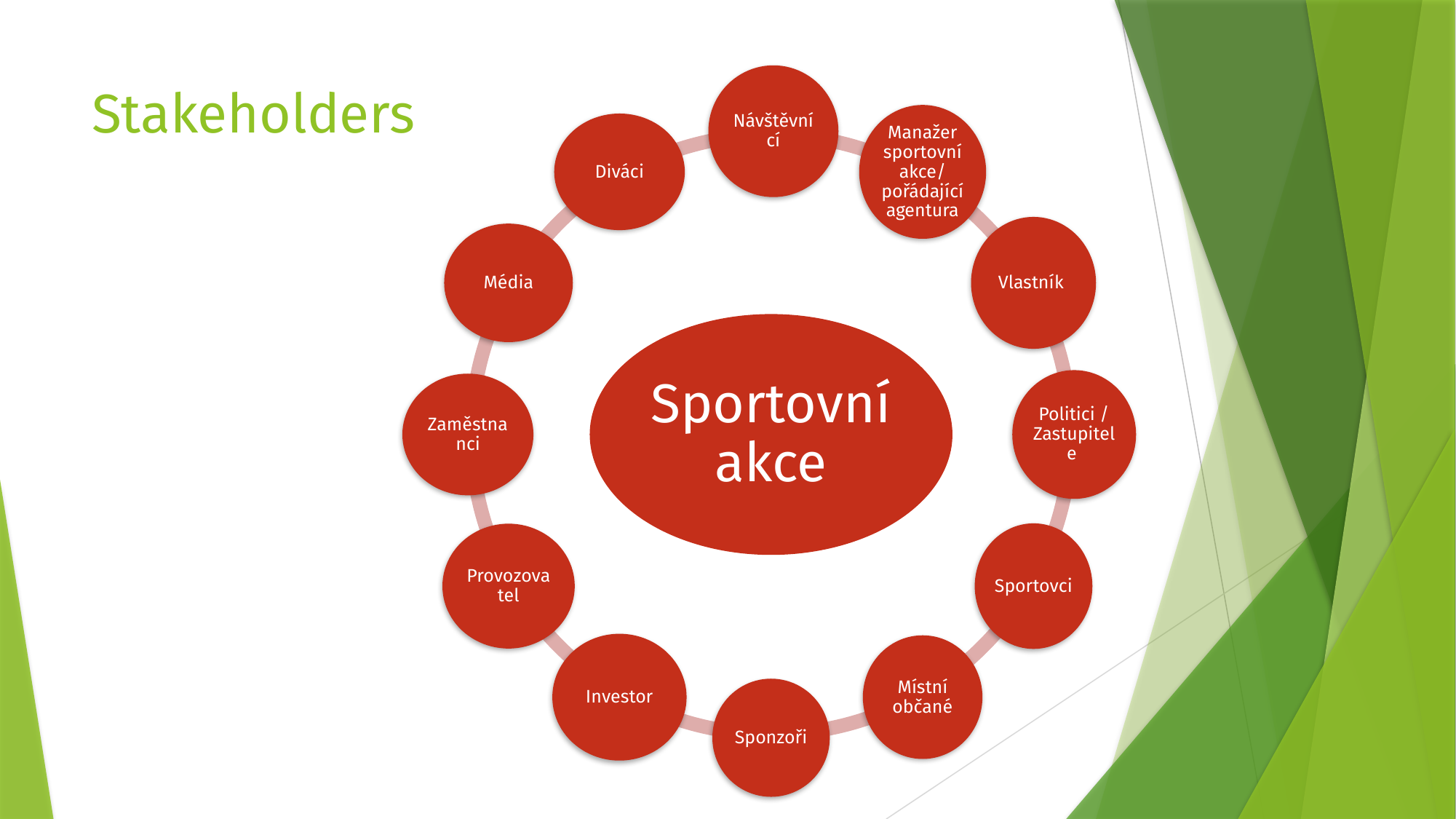

# Stakeholders
Sportovní akce
Návštěvnící
Manažer sportovní akce/ pořádající agentura
Vlastník
Politici / Zastupitele
Sportovci
Místní občané
Sponzoři
Investor
Provozovatel
Zaměstnanci
Média
Diváci